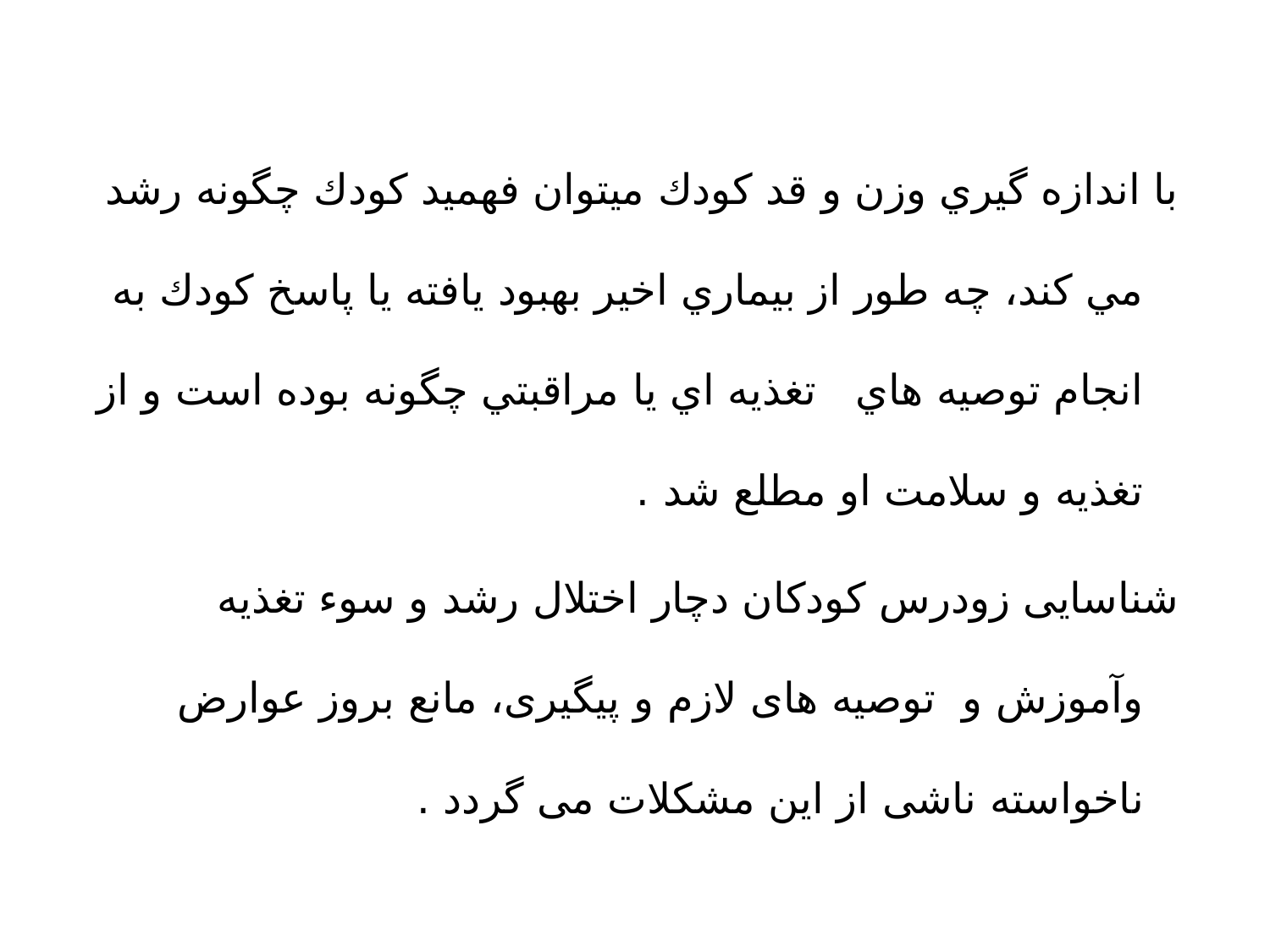

با اندازه گيري وزن و قد كودك ميتوان فهميد كودك چگونه رشد مي كند، چه طور از بيماري اخير بهبود يافته يا پاسخ كودك به انجام توصيه هاي   تغذيه اي يا مراقبتي چگونه بوده است و از تغذيه و سلامت او مطلع شد .
شناسایی زودرس کودکان دچار اختلال رشد و سوء تغذیه وآموزش و  توصیه های لازم و پیگیری، مانع بروز عوارض ناخواسته ناشی از این مشکلات می گردد .